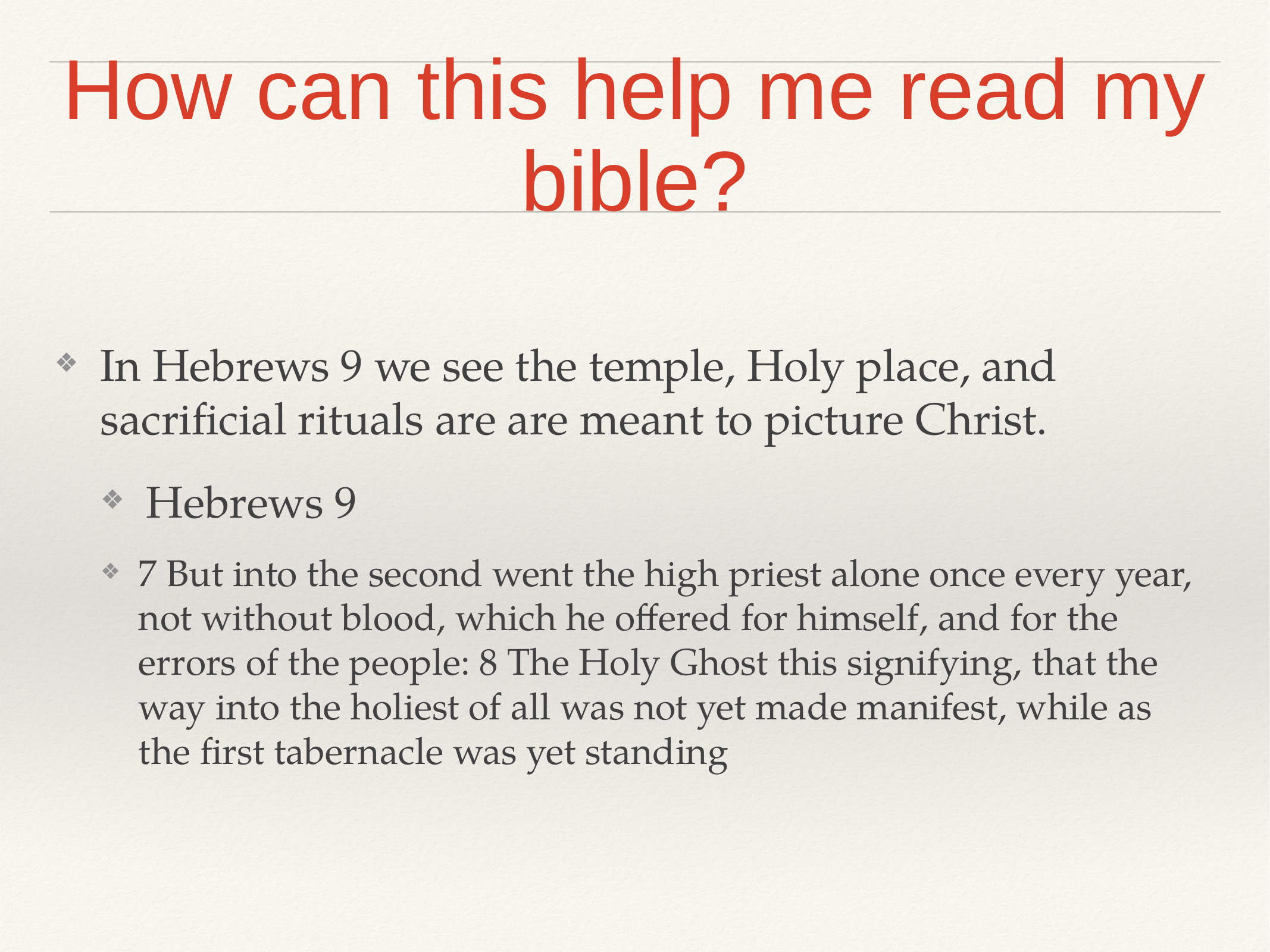

# How can this help me read my bible?
In Hebrews 9 we see the temple, Holy place, and sacrificial rituals are are meant to picture Christ.
Hebrews 9
7 But into the second went the high priest alone once every year, not without blood, which he offered for himself, and for the errors of the people: 8 The Holy Ghost this signifying, that the way into the holiest of all was not yet made manifest, while as the first tabernacle was yet standing